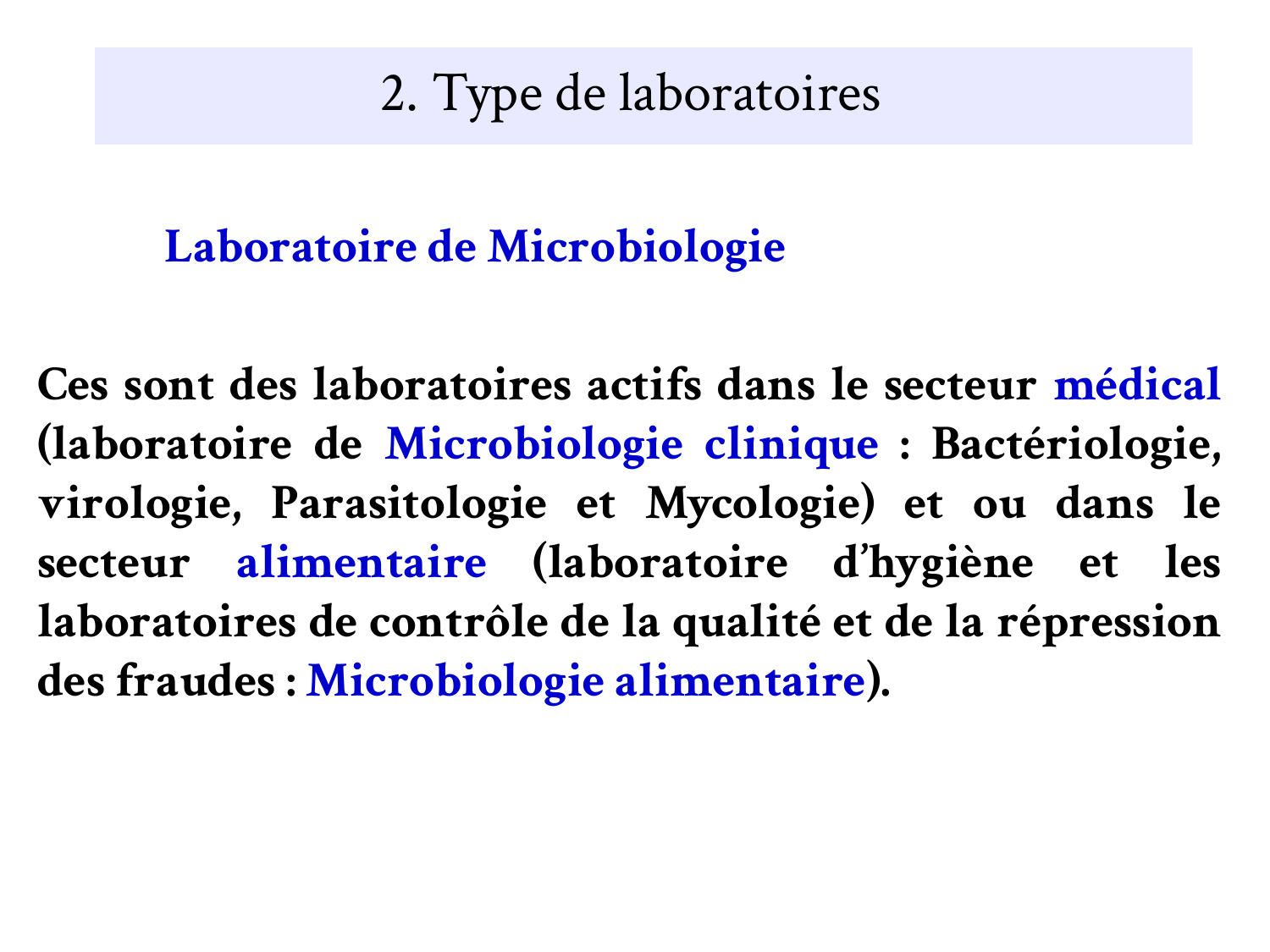

2. Type de laboratoires
	Laboratoire de Microbiologie

Ces sont des laboratoires actifs dans le secteur médical (laboratoire de Microbiologie clinique : Bactériologie, virologie, Parasitologie et Mycologie) et ou dans le secteur alimentaire (laboratoire d’hygiène et les laboratoires de contrôle de la qualité et de la répression des fraudes : Microbiologie alimentaire).